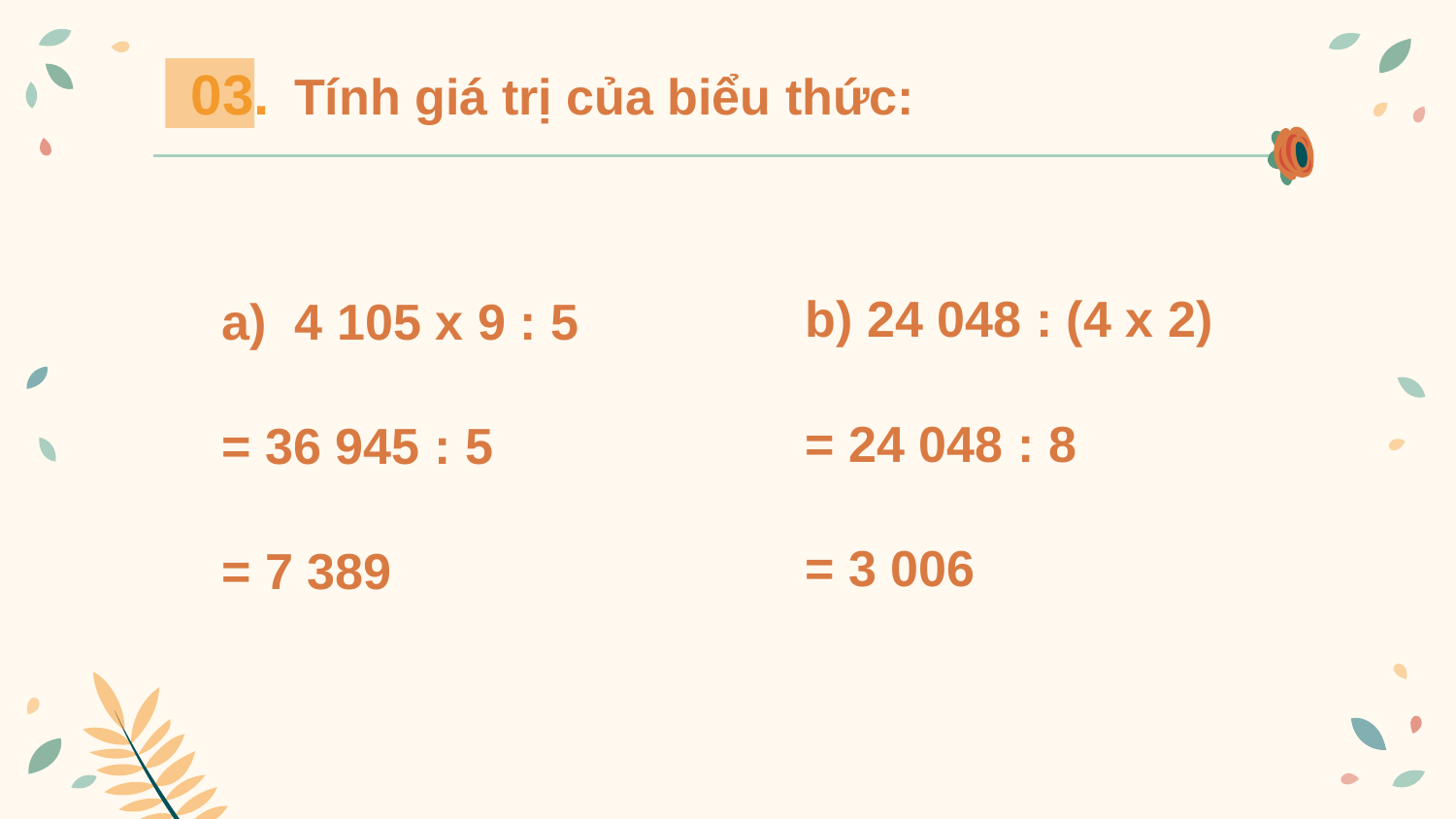

03.

# Tính giá trị của biểu thức:

b) 24 048 : (4 x 2)
a)  4 105 x 9 : 5
= 24 048 : 8
= 36 945 : 5
= 3 006
= 7 389